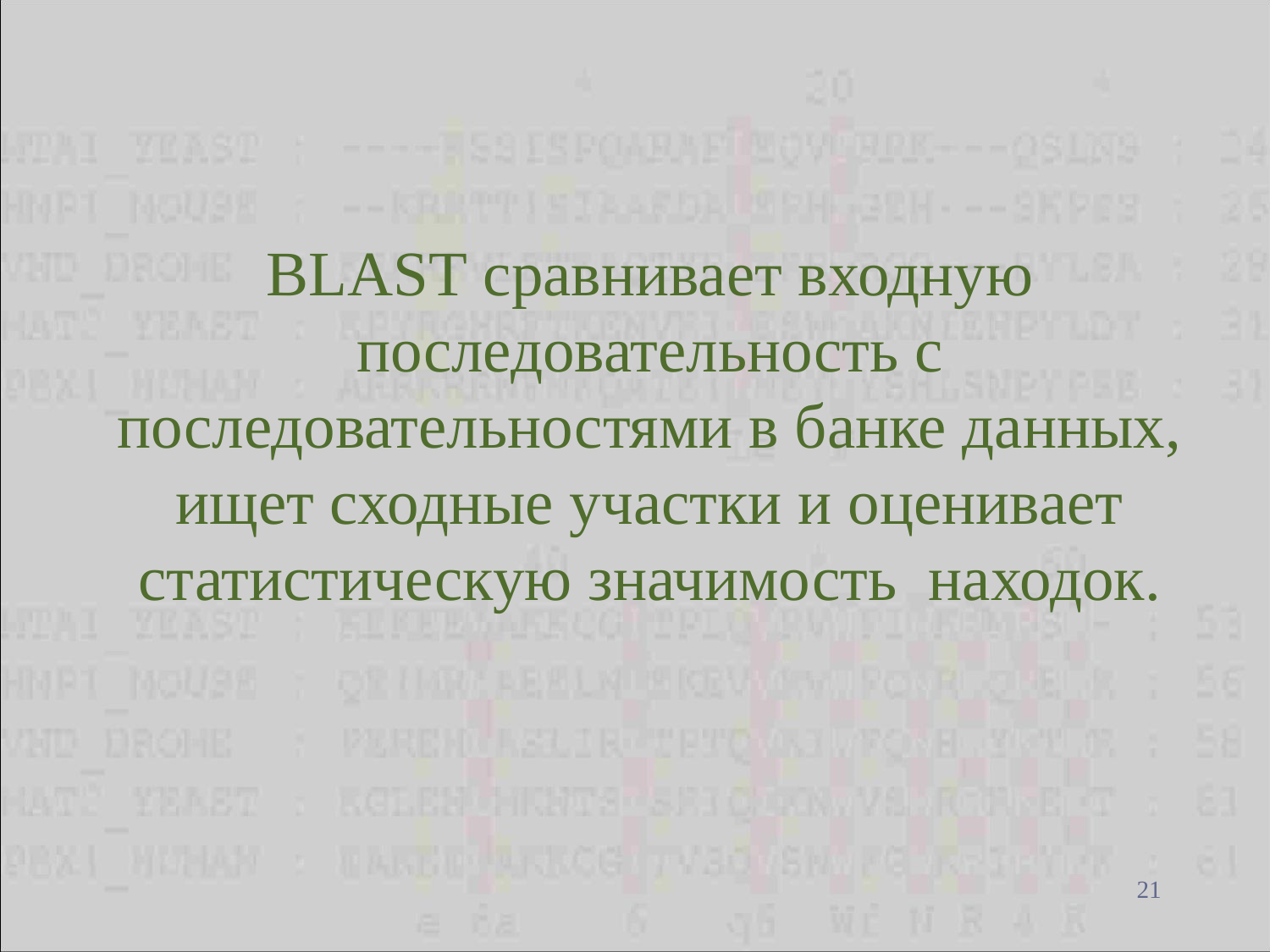

BLAST сравнивает входную последовательность с последовательностями в банке данных, ищет сходные участки и оценивает статистическую значимость  находок.
21